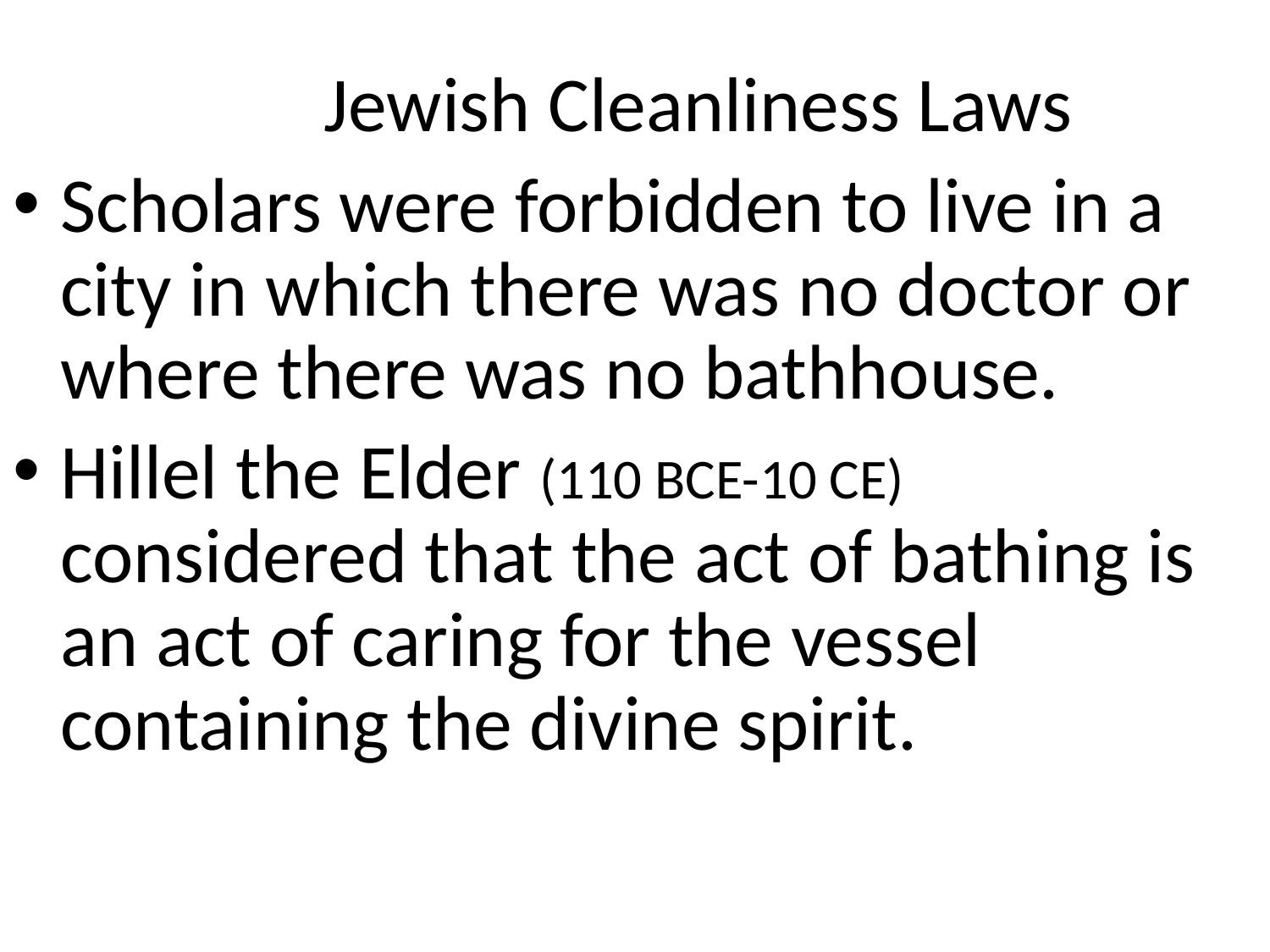

# Jewish Cleanliness Laws
Scholars were forbidden to live in a city in which there was no doctor or where there was no bathhouse.
Hillel the Elder (110 BCE-10 CE) considered that the act of bathing is an act of caring for the vessel containing the divine spirit.